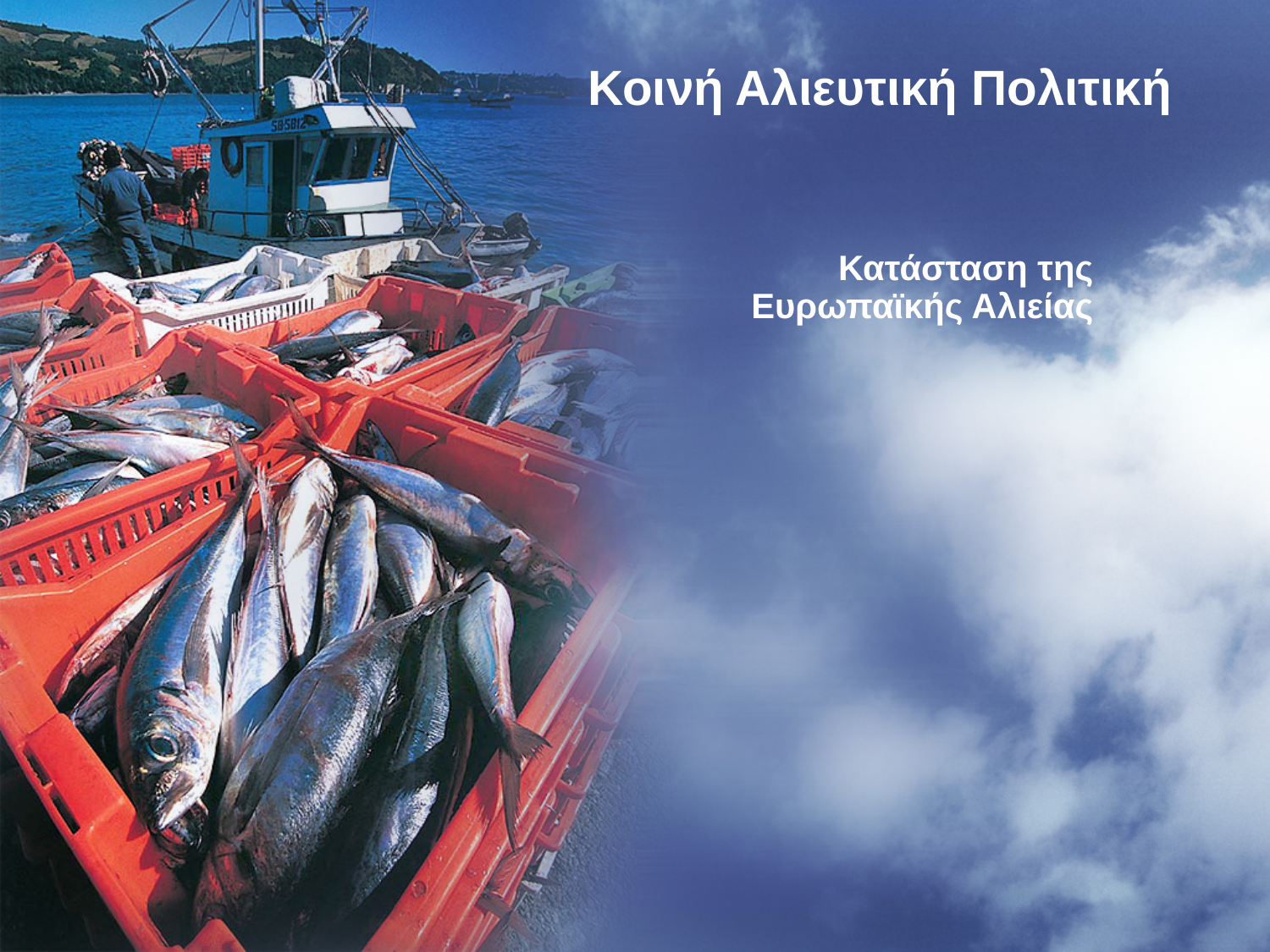

# Κοινή Αλιευτική Πολιτική
Κατάσταση της Ευρωπαϊκής Αλιείας